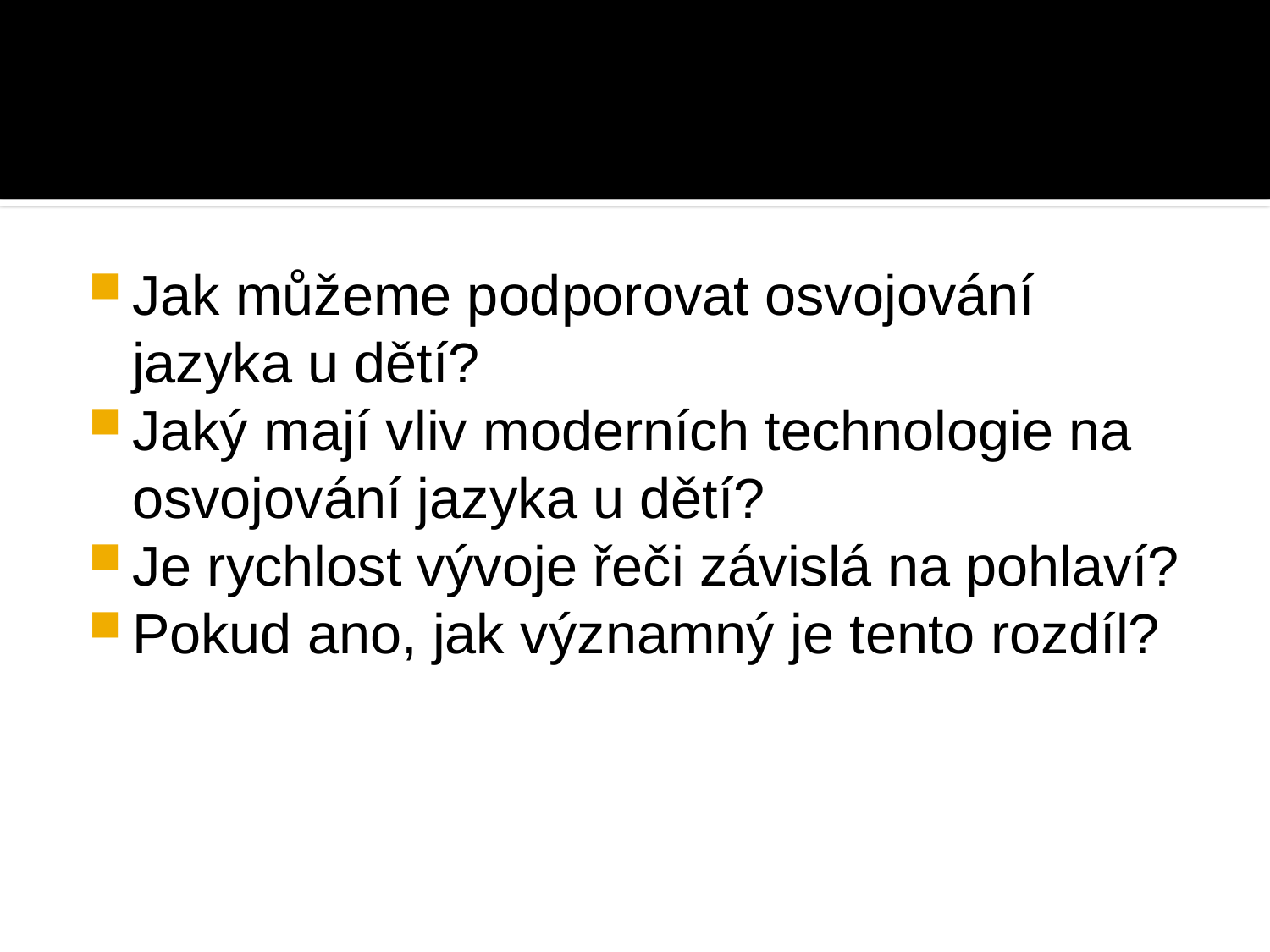

#
Jak můžeme podporovat osvojování jazyka u dětí?
Jaký mají vliv moderních technologie na osvojování jazyka u dětí?
Je rychlost vývoje řeči závislá na pohlaví?
Pokud ano, jak významný je tento rozdíl?